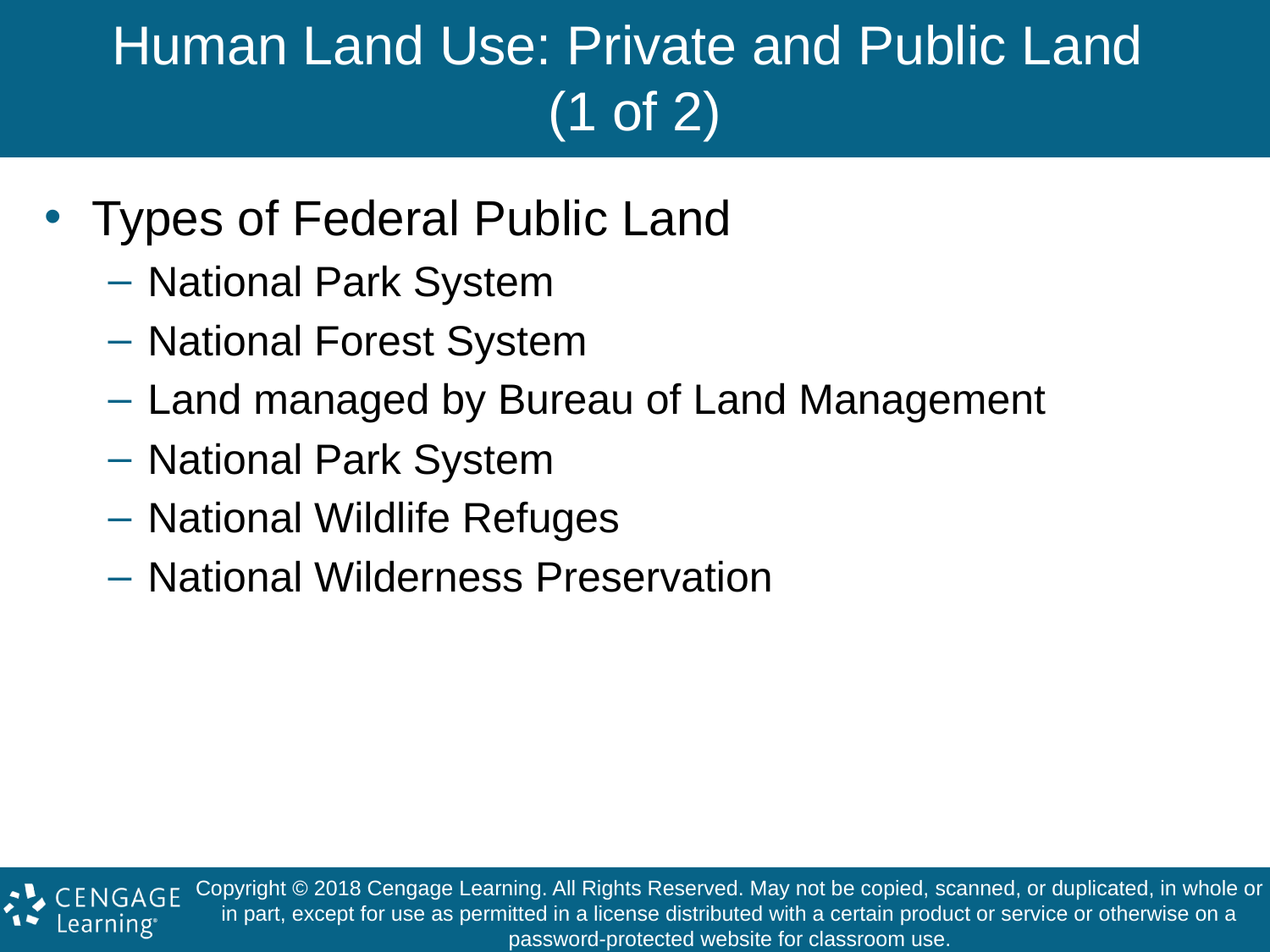

# Human Land Use: Private and Public Land (1 of 2)
Types of Federal Public Land
National Park System
National Forest System
Land managed by Bureau of Land Management
National Park System
National Wildlife Refuges
National Wilderness Preservation